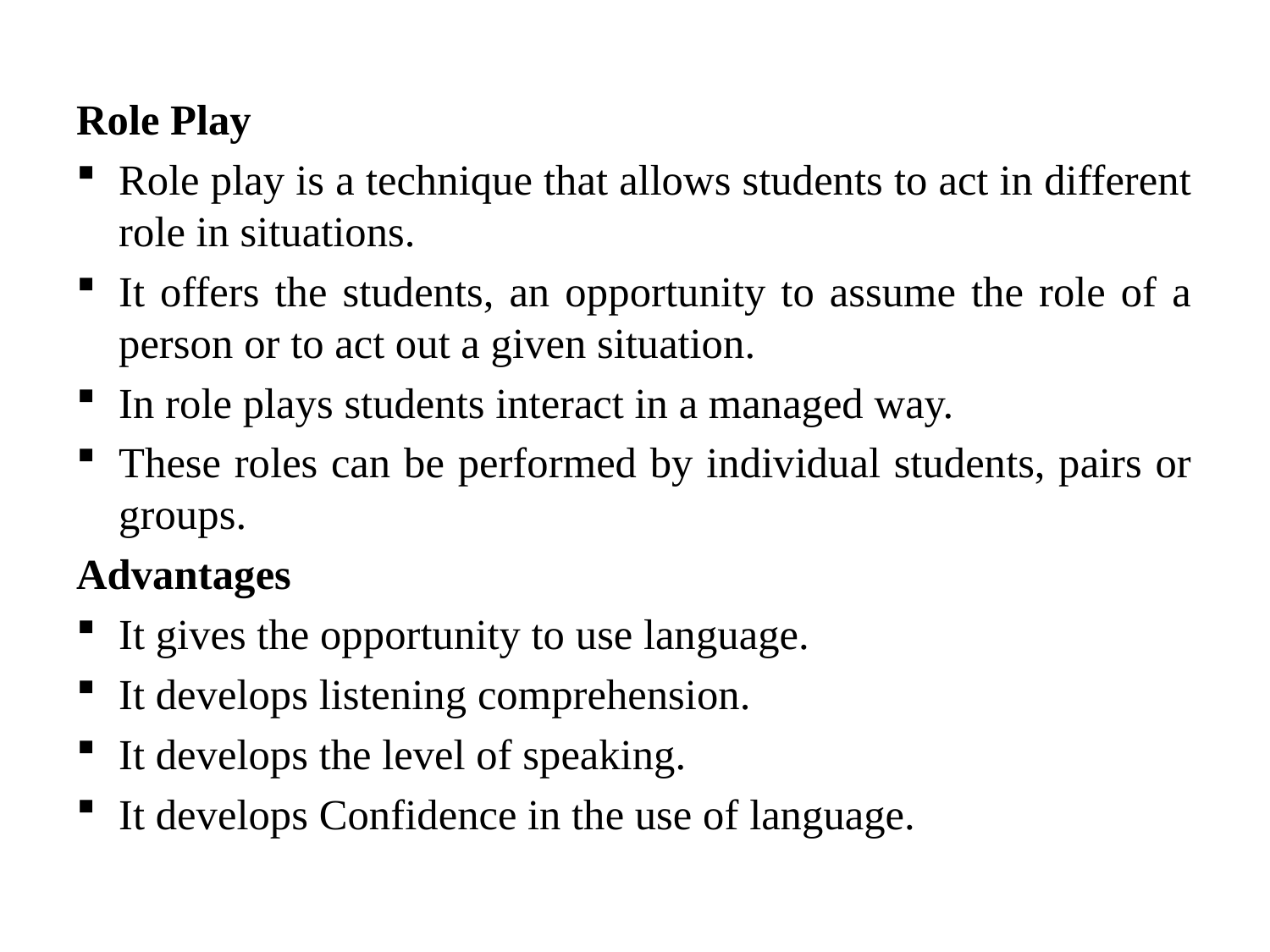

Role Play
Role play is a technique that allows students to act in different role in situations.
It offers the students, an opportunity to assume the role of a person or to act out a given situation.
In role plays students interact in a managed way.
These roles can be performed by individual students, pairs or groups.
Advantages
It gives the opportunity to use language.
It develops listening comprehension.
It develops the level of speaking.
It develops Confidence in the use of language.